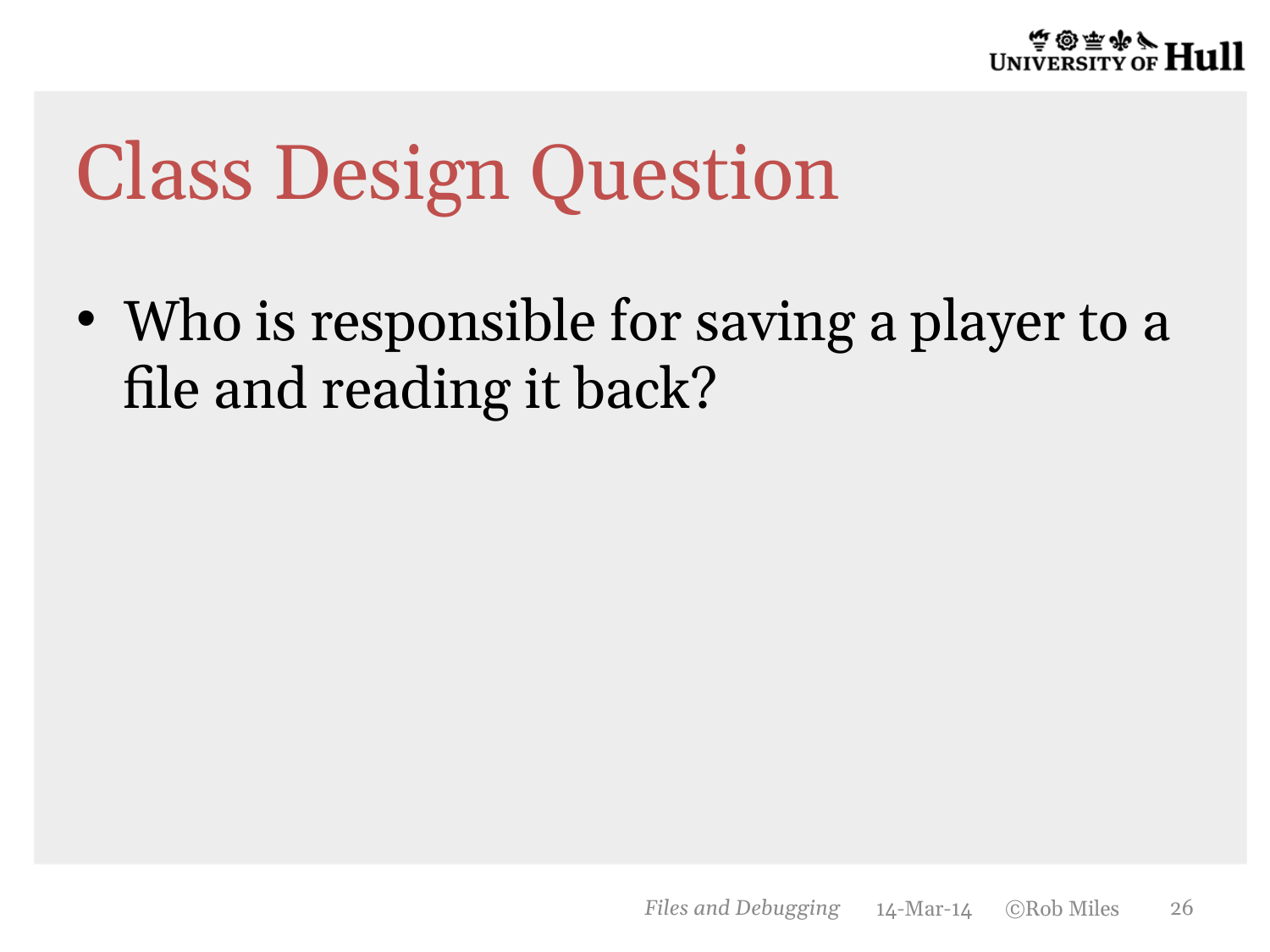

# Class Design Question
Who is responsible for saving a player to a file and reading it back?
Files and Debugging
14-Mar-14
26